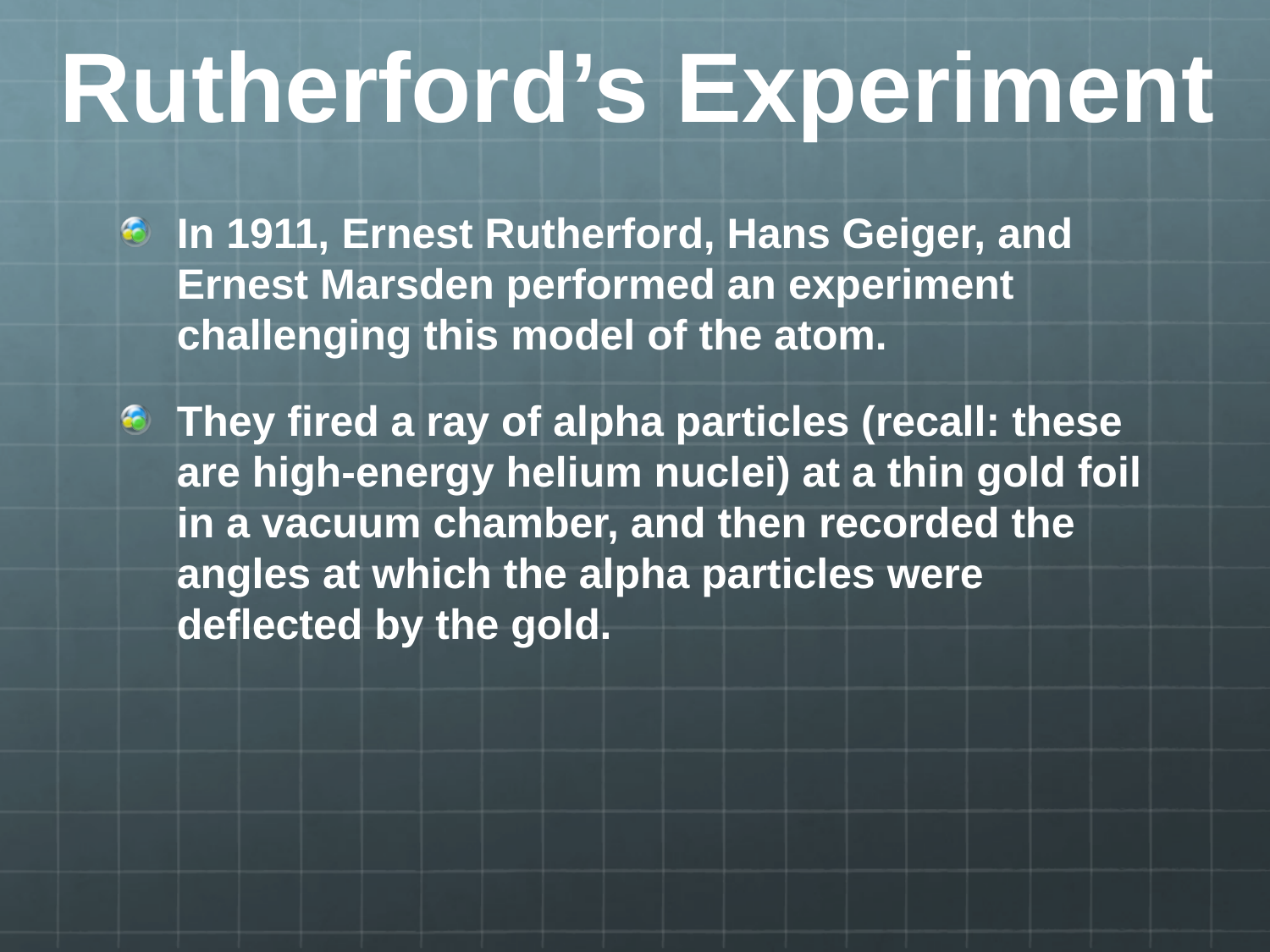

# Rutherford’s Experiment
In 1911, Ernest Rutherford, Hans Geiger, and Ernest Marsden performed an experiment challenging this model of the atom.
They fired a ray of alpha particles (recall: these are high-energy helium nuclei) at a thin gold foil in a vacuum chamber, and then recorded the angles at which the alpha particles were deflected by the gold.